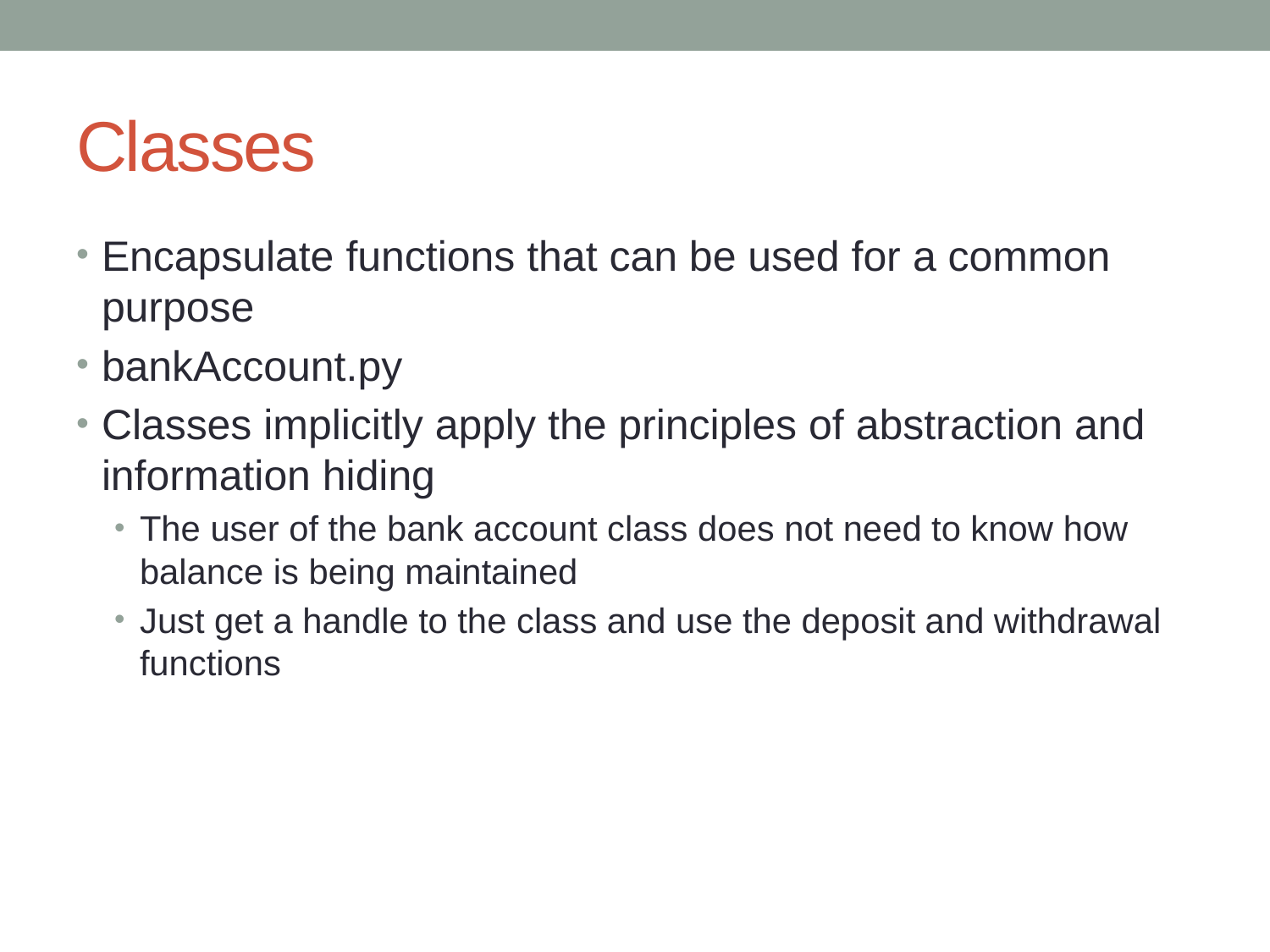

# Classes
Encapsulate functions that can be used for a common purpose
bankAccount.py
Classes implicitly apply the principles of abstraction and information hiding
The user of the bank account class does not need to know how balance is being maintained
Just get a handle to the class and use the deposit and withdrawal functions